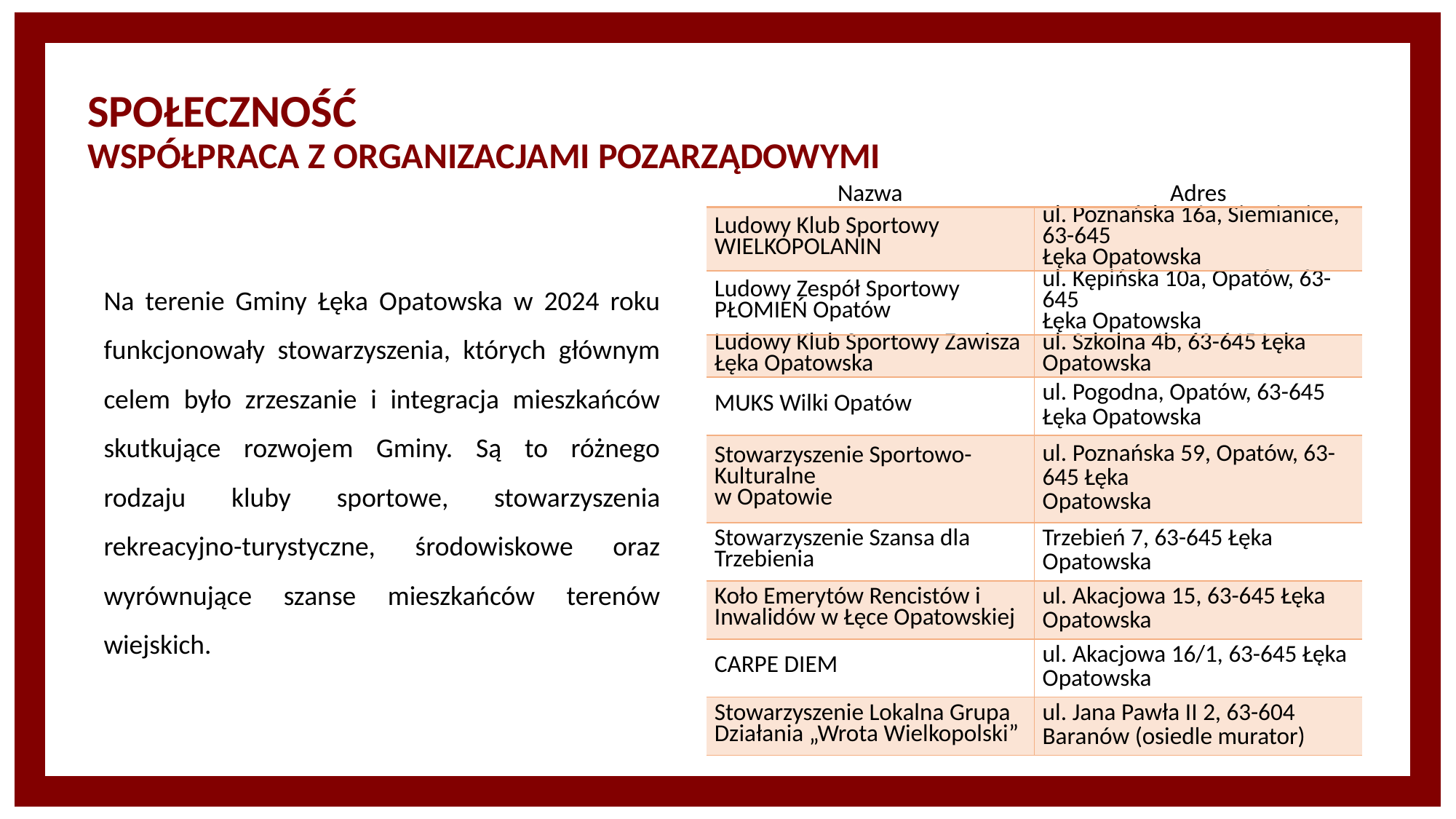

# SPOŁECZNOŚĆ WSPÓŁPRACA Z ORGANIZACJAMI POZARZĄDOWYMI
| Nazwa | Adres |
| --- | --- |
| Ludowy Klub Sportowy WIELKOPOLANIN | ul. Poznańska 16a, Siemianice, 63-645 Łęka Opatowska |
| Ludowy Zespół Sportowy PŁOMIEŃ Opatów | ul. Kępińska 10a, Opatów, 63-645 Łęka Opatowska |
| Ludowy Klub Sportowy Zawisza Łęka Opatowska | ul. Szkolna 4b, 63-645 Łęka Opatowska |
| MUKS Wilki Opatów | ul. Pogodna, Opatów, 63-645 Łęka Opatowska |
| Stowarzyszenie Sportowo-Kulturalne w Opatowie | ul. Poznańska 59, Opatów, 63-645 Łęka Opatowska |
| Stowarzyszenie Szansa dla Trzebienia | Trzebień 7, 63-645 Łęka Opatowska |
| Koło Emerytów Rencistów i Inwalidów w Łęce Opatowskiej | ul. Akacjowa 15, 63-645 Łęka Opatowska |
| CARPE DIEM | ul. Akacjowa 16/1, 63-645 Łęka Opatowska |
| Stowarzyszenie Lokalna Grupa Działania „Wrota Wielkopolski” | ul. Jana Pawła II 2, 63-604 Baranów (osiedle murator) |
Na terenie Gminy Łęka Opatowska w 2024 roku funkcjonowały stowarzyszenia, których głównym celem było zrzeszanie i integracja mieszkańców skutkujące rozwojem Gminy. Są to różnego rodzaju kluby sportowe, stowarzyszenia rekreacyjno-turystyczne, środowiskowe oraz wyrównujące szanse mieszkańców terenów wiejskich.